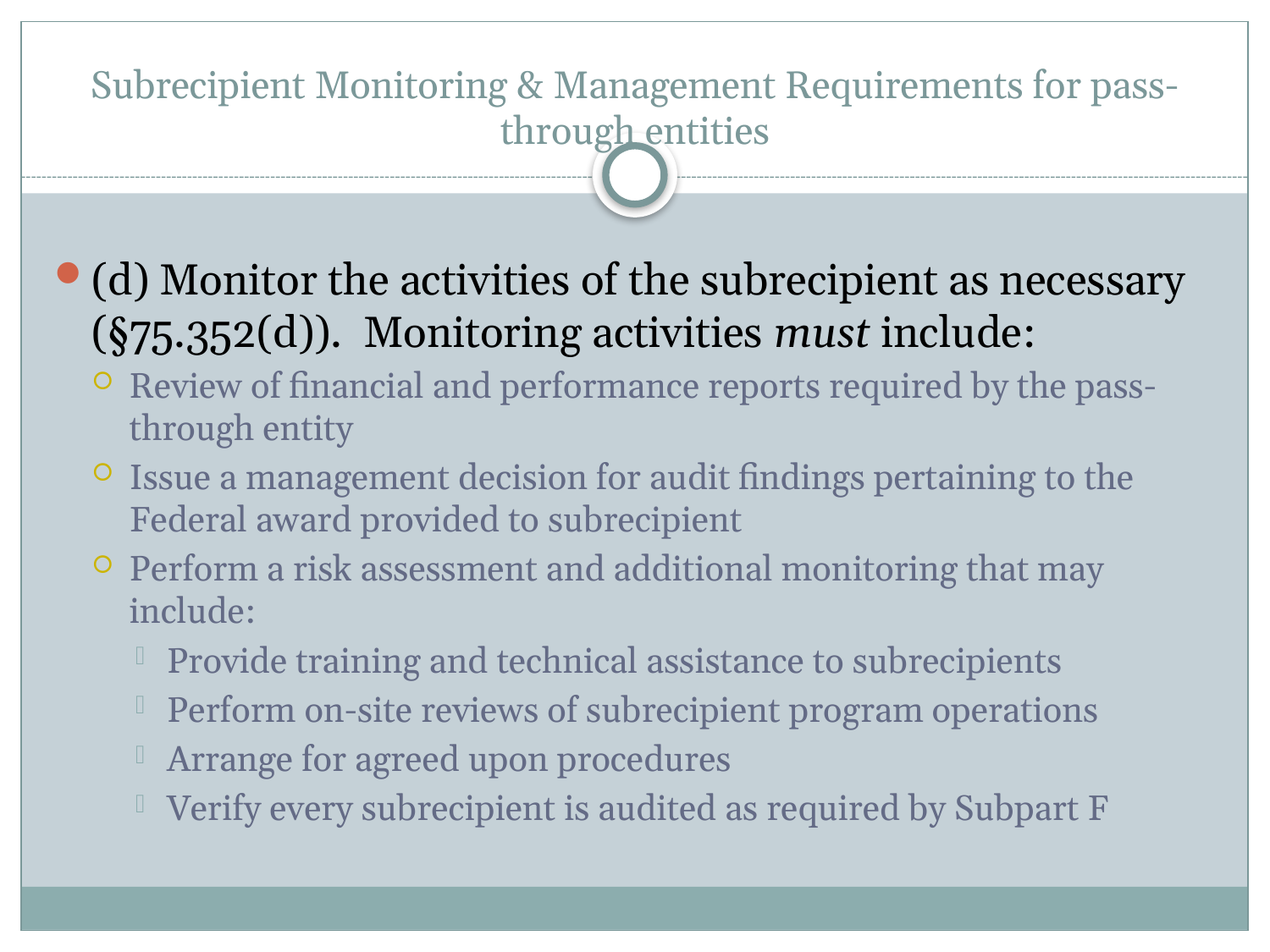

# Subrecipient Monitoring & Management Requirements for pass-through entities

(d) Monitor the activities of the subrecipient as necessary (§75.352(d)).  Monitoring activities must include:
Review of financial and performance reports required by the pass-through entity
Issue a management decision for audit findings pertaining to the Federal award provided to subrecipient
Perform a risk assessment and additional monitoring that may include:
Provide training and technical assistance to subrecipients
Perform on-site reviews of subrecipient program operations
Arrange for agreed upon procedures
Verify every subrecipient is audited as required by Subpart F